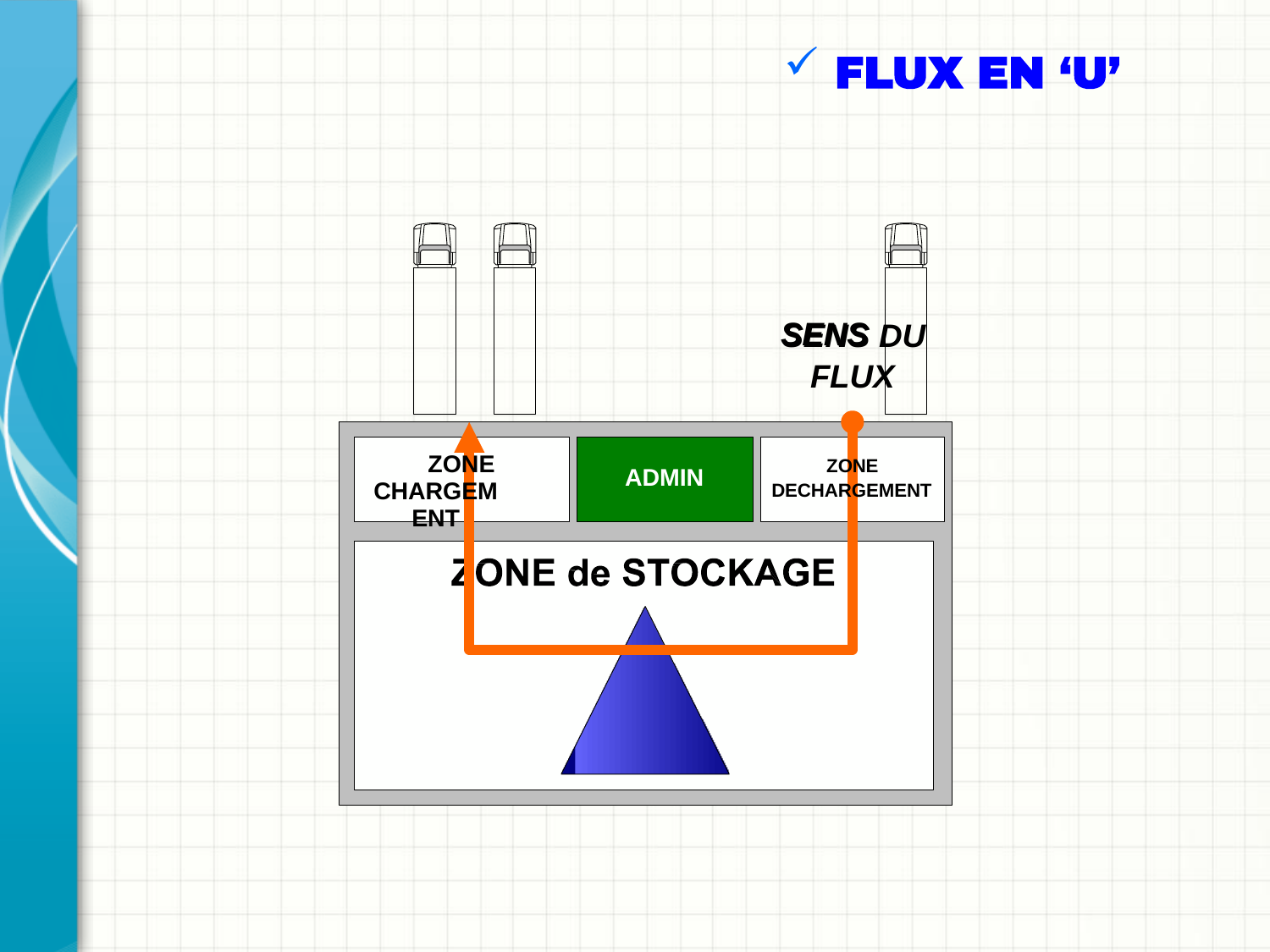

FLUX EN ‘U’

SENS

SENS DU
FLUX

ADMIN

ZO

NE

ZONE
CHARGEMENT
DECHARGEMENT